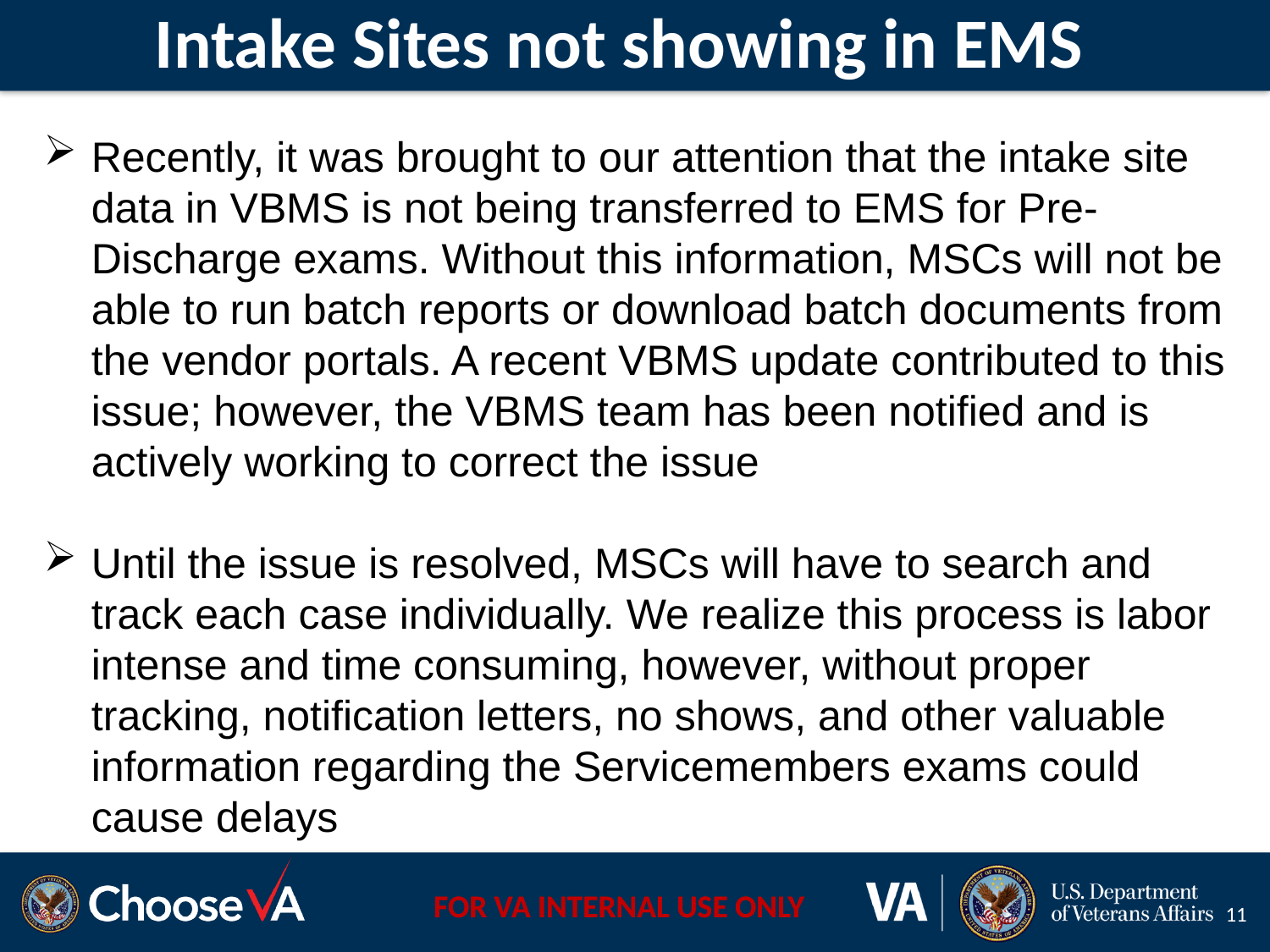

# Intake Sites not showing in EMS
Recently, it was brought to our attention that the intake site data in VBMS is not being transferred to EMS for Pre-Discharge exams. Without this information, MSCs will not be able to run batch reports or download batch documents from the vendor portals. A recent VBMS update contributed to this issue; however, the VBMS team has been notified and is actively working to correct the issue

Until the issue is resolved, MSCs will have to search and track each case individually. We realize this process is labor intense and time consuming, however, without proper tracking, notification letters, no shows, and other valuable information regarding the Servicemembers exams could cause delays
11